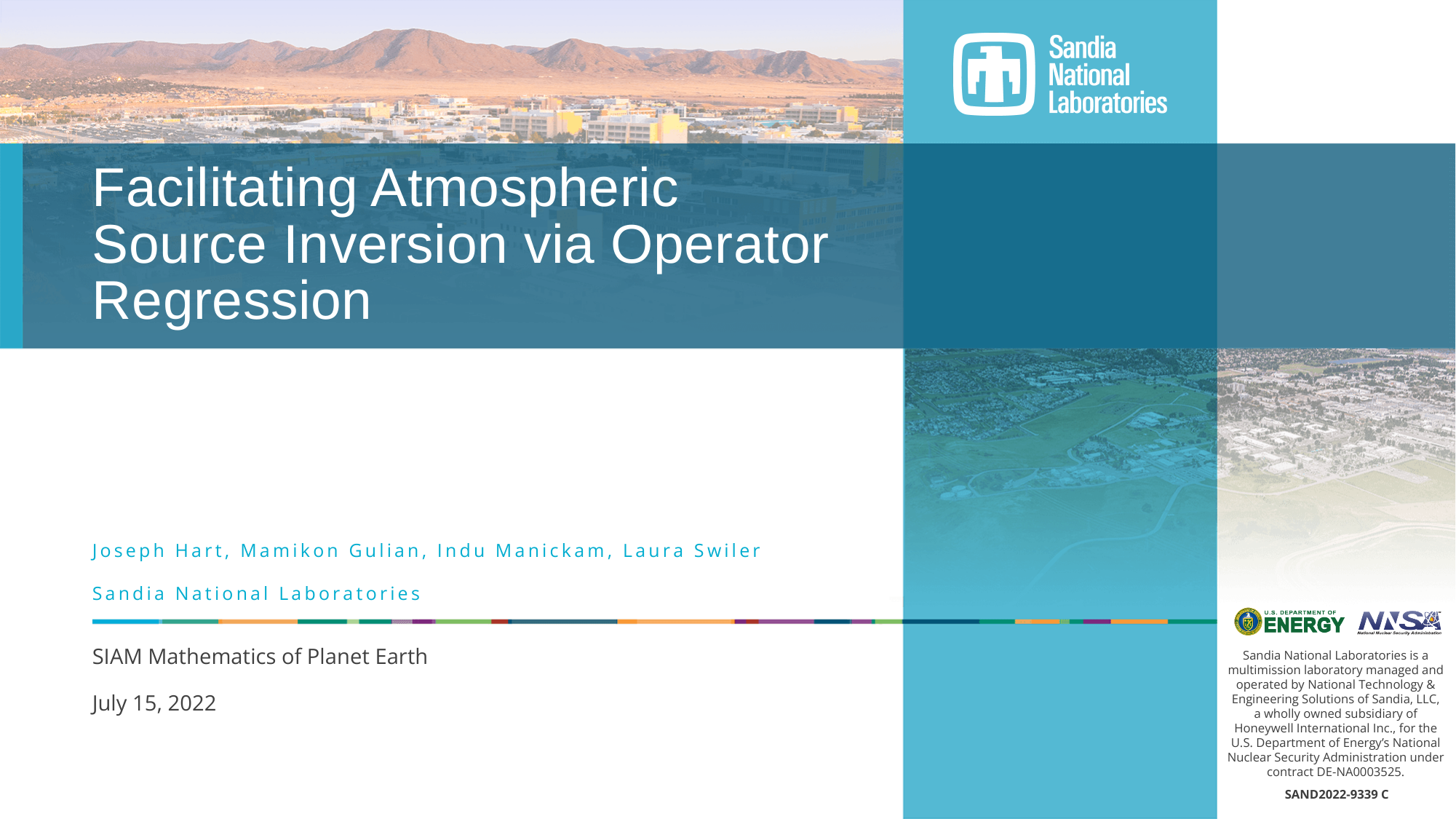

# Facilitating Atmospheric Source Inversion via Operator Regression
Joseph Hart, Mamikon Gulian, Indu Manickam, Laura Swiler
Sandia National Laboratories
SIAM Mathematics of Planet Earth
July 15, 2022
SAND2022-9339 C